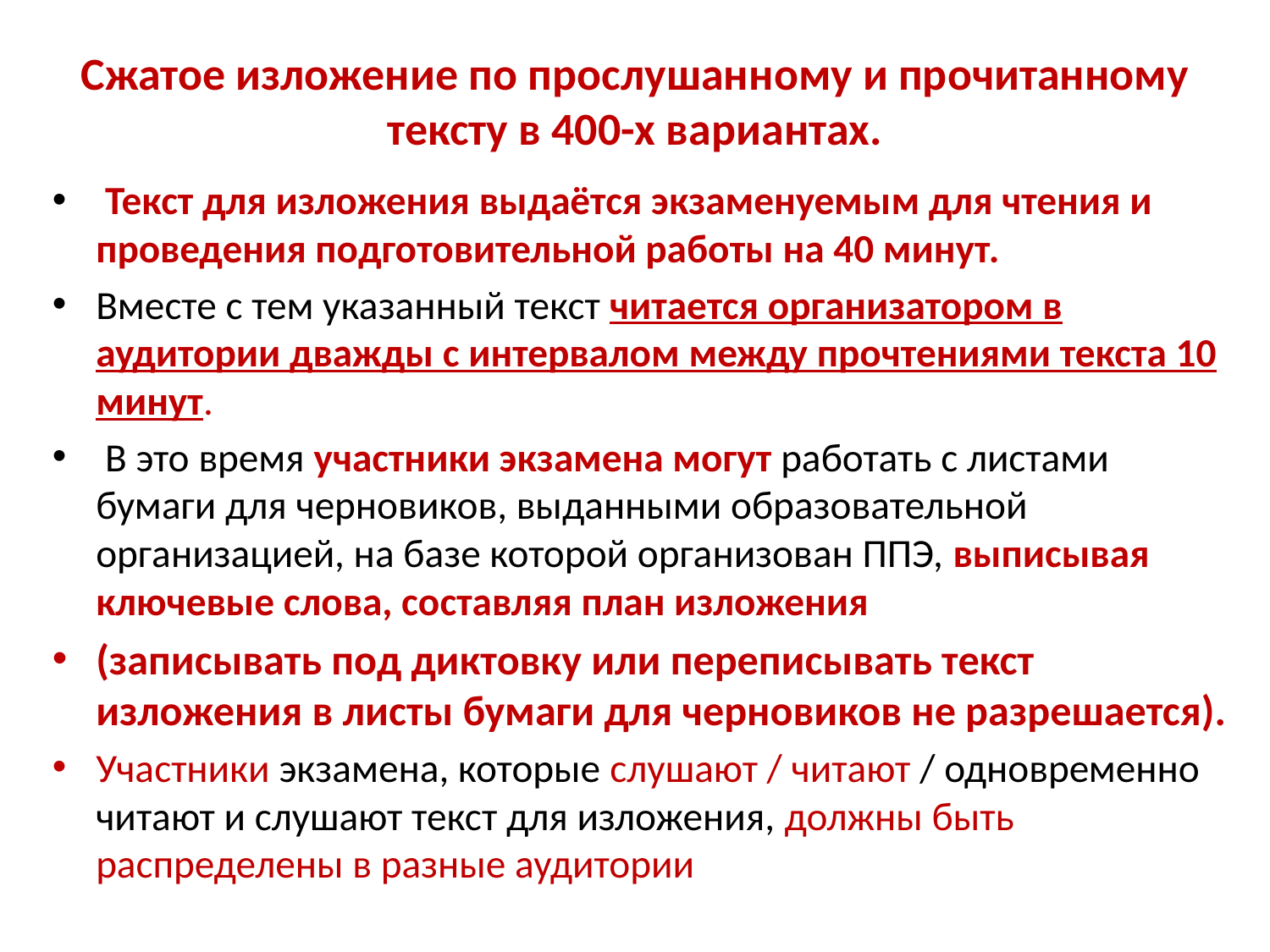

# Сжатое изложение по прослушанному и прочитанному тексту в 400-х вариантах.
 Текст для изложения выдаётся экзаменуемым для чтения и проведения подготовительной работы на 40 минут.
Вместе с тем указанный текст читается организатором в аудитории дважды с интервалом между прочтениями текста 10 минут.
 В это время участники экзамена могут работать с листами бумаги для черновиков, выданными образовательной организацией, на базе которой организован ППЭ, выписывая ключевые слова, составляя план изложения
(записывать под диктовку или переписывать текст изложения в листы бумаги для черновиков не разрешается).
Участники экзамена, которые слушают / читают / одновременно читают и слушают текст для изложения, должны быть распределены в разные аудитории